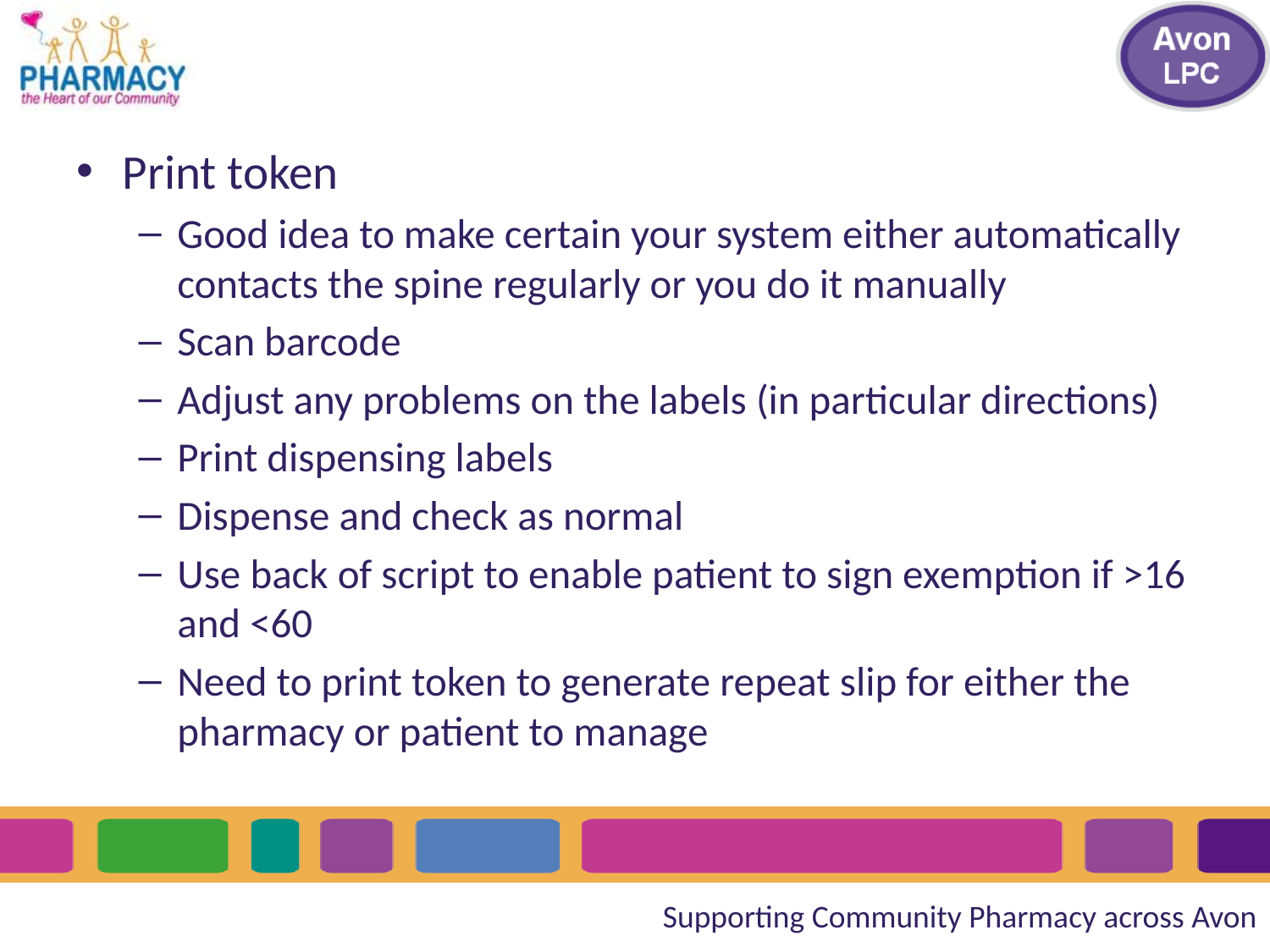

#
Print token
Good idea to make certain your system either automatically contacts the spine regularly or you do it manually
Scan barcode
Adjust any problems on the labels (in particular directions)
Print dispensing labels
Dispense and check as normal
Use back of script to enable patient to sign exemption if >16 and <60
Need to print token to generate repeat slip for either the pharmacy or patient to manage